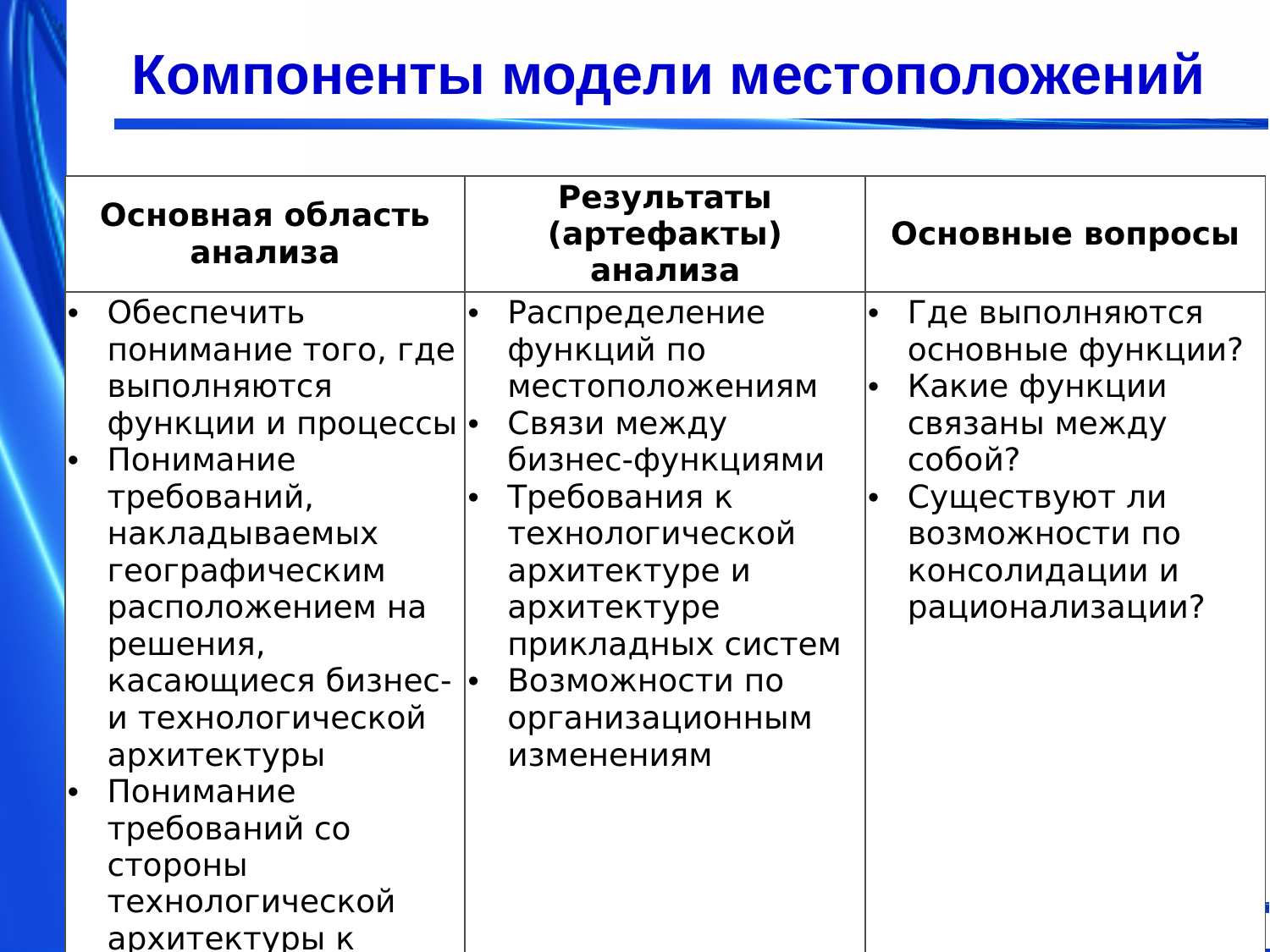

Компоненты модели местоположений
| Основная область анализа | Результаты (артефакты) анализа | Основные вопросы |
| --- | --- | --- |
| Обеспечить понимание того, где выполняются функции и процессы Понимание требований, накладываемых географическим расположением на решения, касающиеся бизнес- и технологической архитектуры Понимание требований со стороны технологической архитектуры к географическому расположению функций | Распределение функций по местоположениям Связи между бизнес-функциями Требования к технологической архитектуре и архитектуре прикладных систем Возможности по организационным изменениям | Где выполняются основные функции? Какие функции связаны между собой? Существуют ли возможности по консолидации и рационализации? |